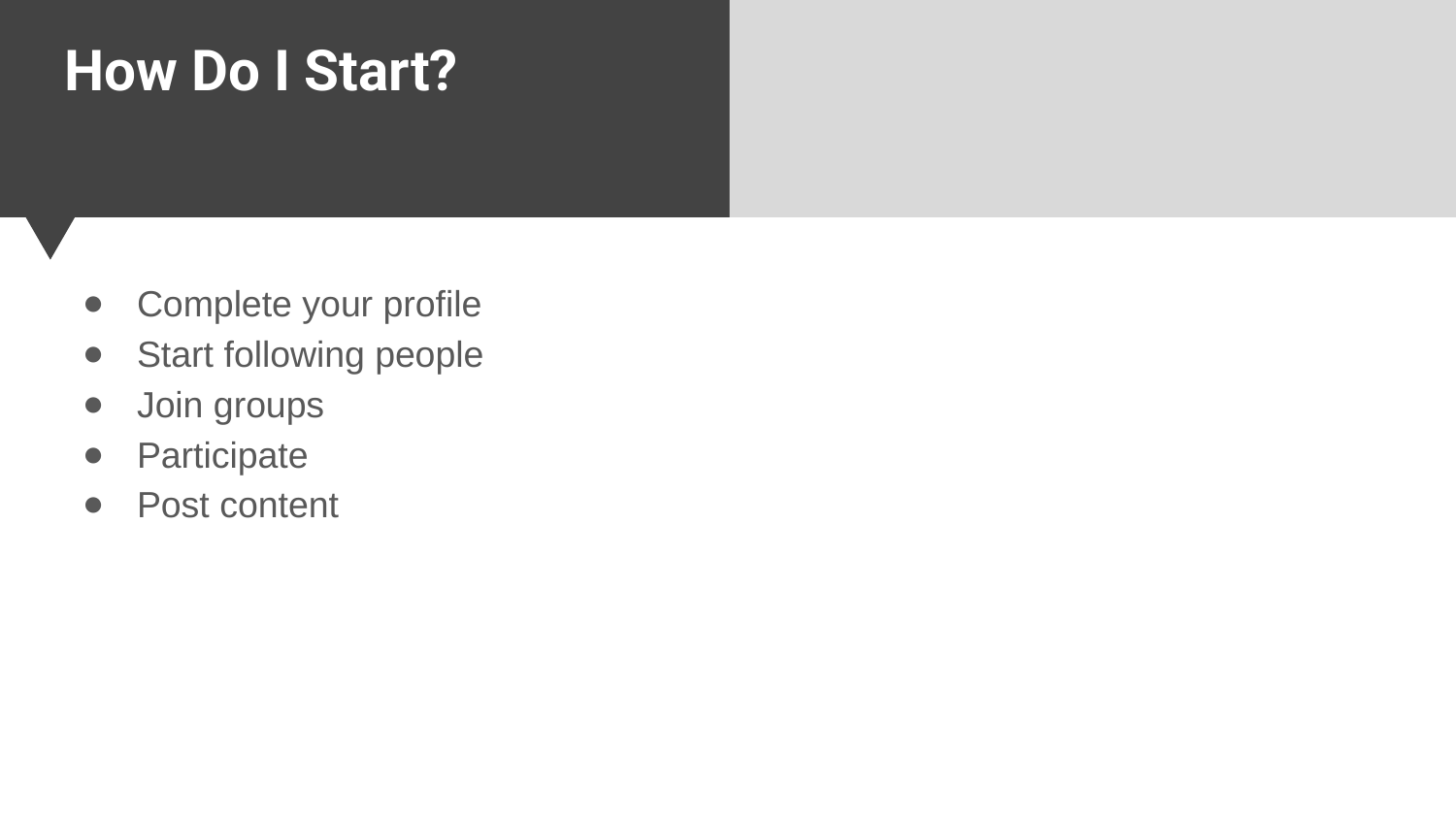

# How Do I Start?

Complete your profile
Start following people
Join groups
Participate
Post content